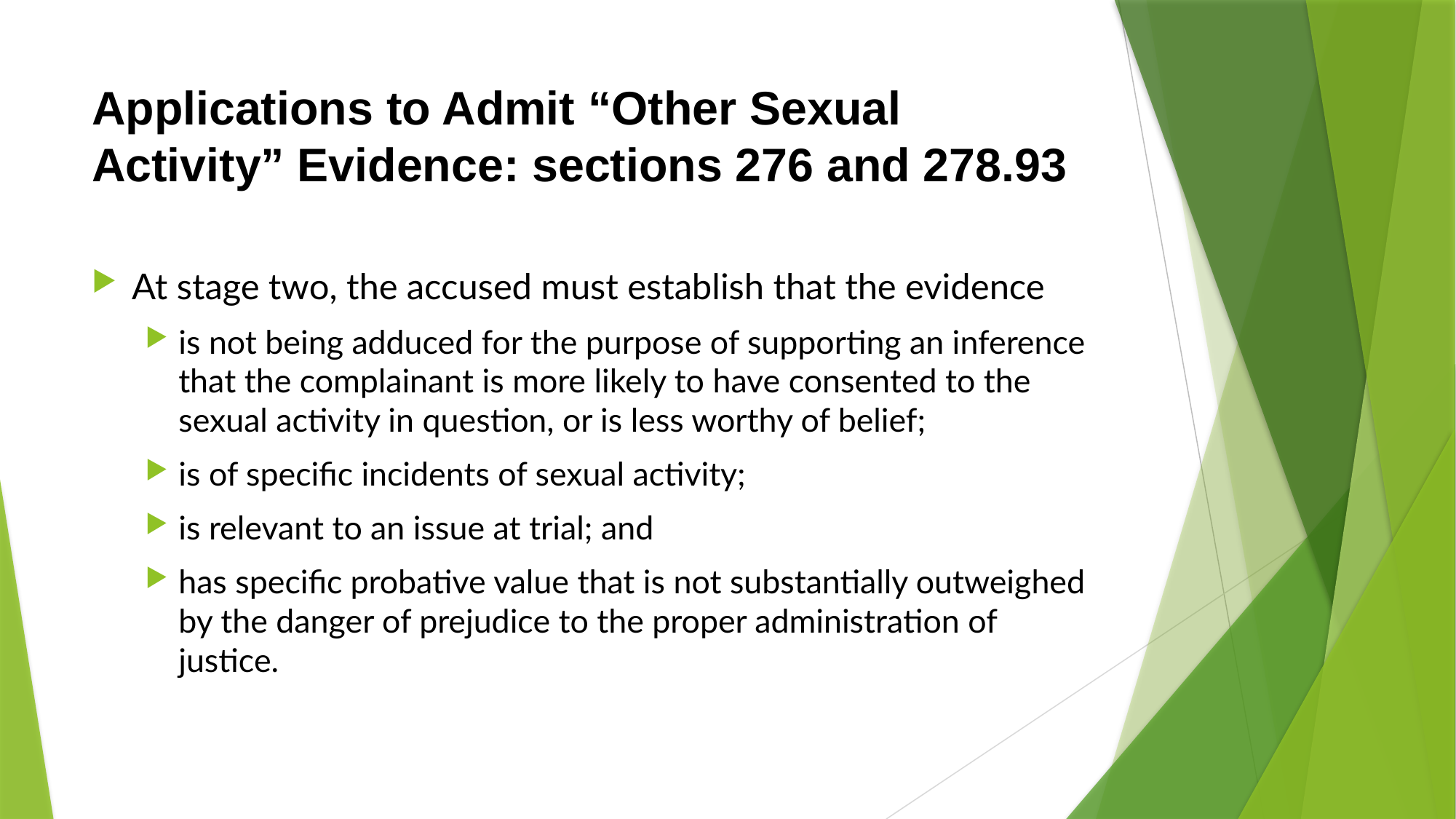

# Applications to Admit “Other Sexual Activity” Evidence: sections 276 and 278.93
At stage two, the accused must establish that the evidence
is not being adduced for the purpose of supporting an inference that the complainant is more likely to have consented to the sexual activity in question, or is less worthy of belief;
is of specific incidents of sexual activity;
is relevant to an issue at trial; and
has specific probative value that is not substantially outweighed by the danger of prejudice to the proper administration of justice.